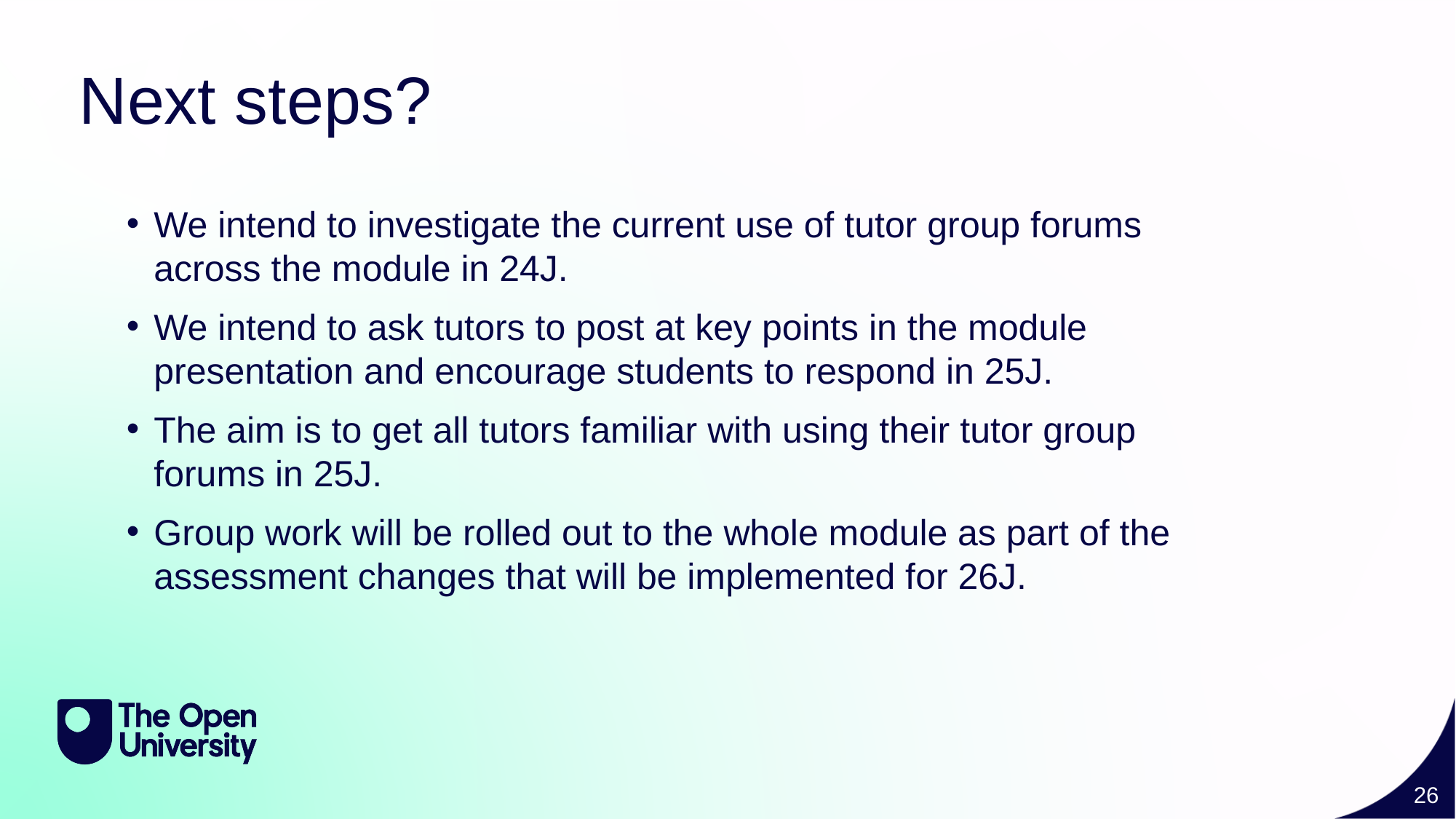

Next steps?
We intend to investigate the current use of tutor group forums across the module in 24J.
We intend to ask tutors to post at key points in the module presentation and encourage students to respond in 25J.
The aim is to get all tutors familiar with using their tutor group forums in 25J.
Group work will be rolled out to the whole module as part of the assessment changes that will be implemented for 26J.